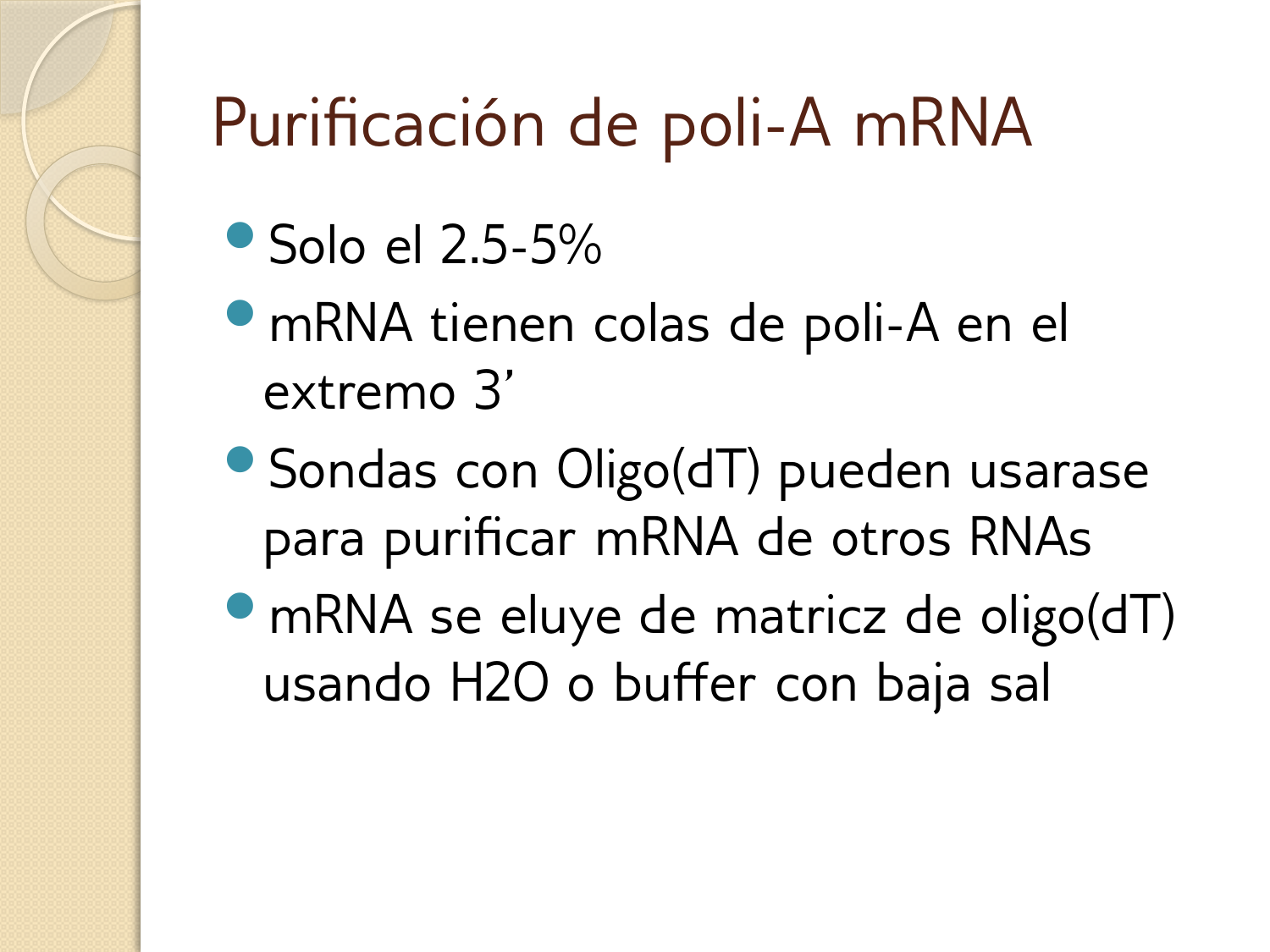

# Purificación de poli-A mRNA
Solo el 2.5-5%
mRNA tienen colas de poli-A en el extremo 3’
Sondas con Oligo(dT) pueden usarase para purificar mRNA de otros RNAs
mRNA se eluye de matricz de oligo(dT) usando H2O o buffer con baja sal